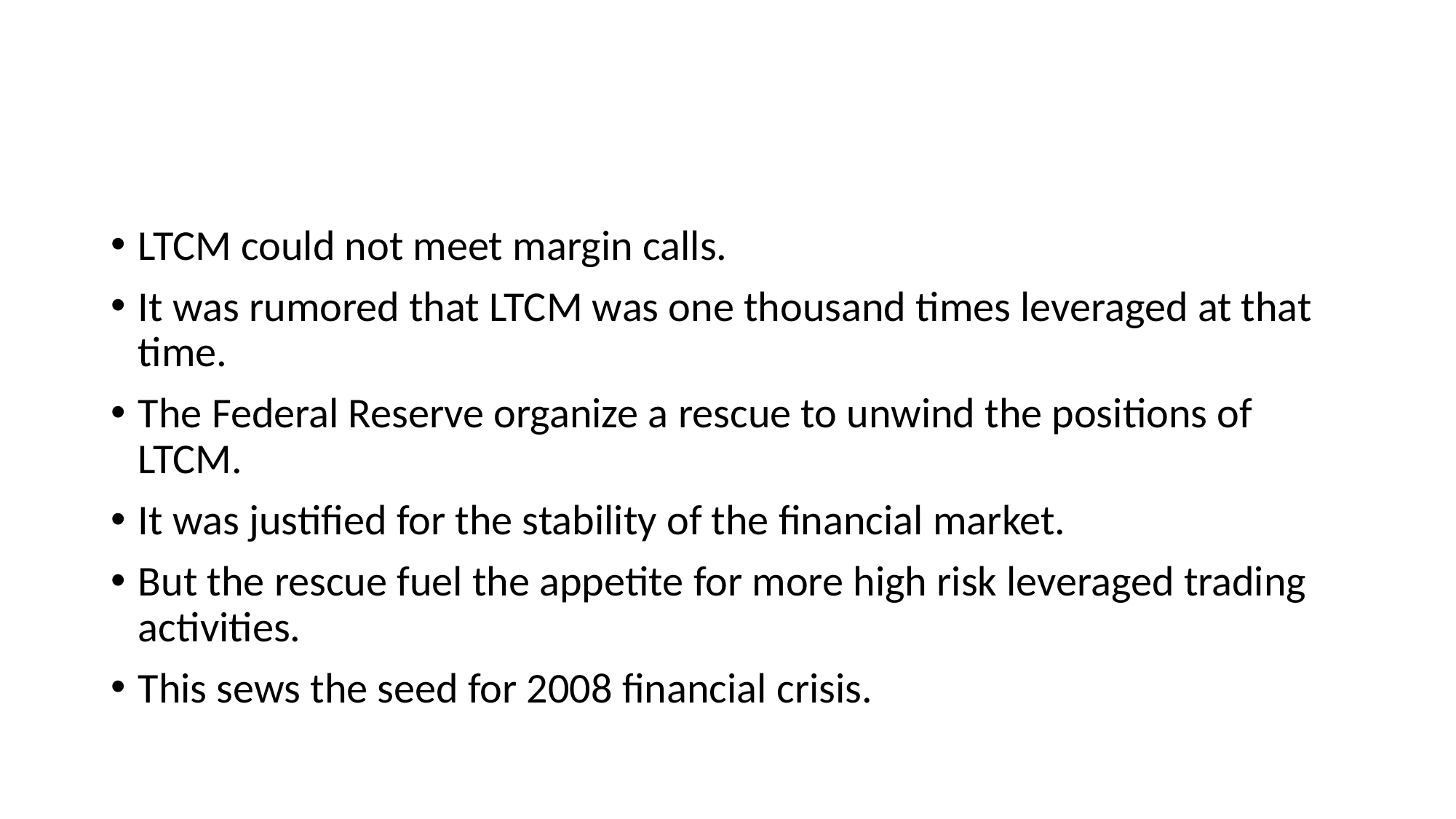

#
LTCM could not meet margin calls.
It was rumored that LTCM was one thousand times leveraged at that time.
The Federal Reserve organize a rescue to unwind the positions of LTCM.
It was justified for the stability of the financial market.
But the rescue fuel the appetite for more high risk leveraged trading activities.
This sews the seed for 2008 financial crisis.